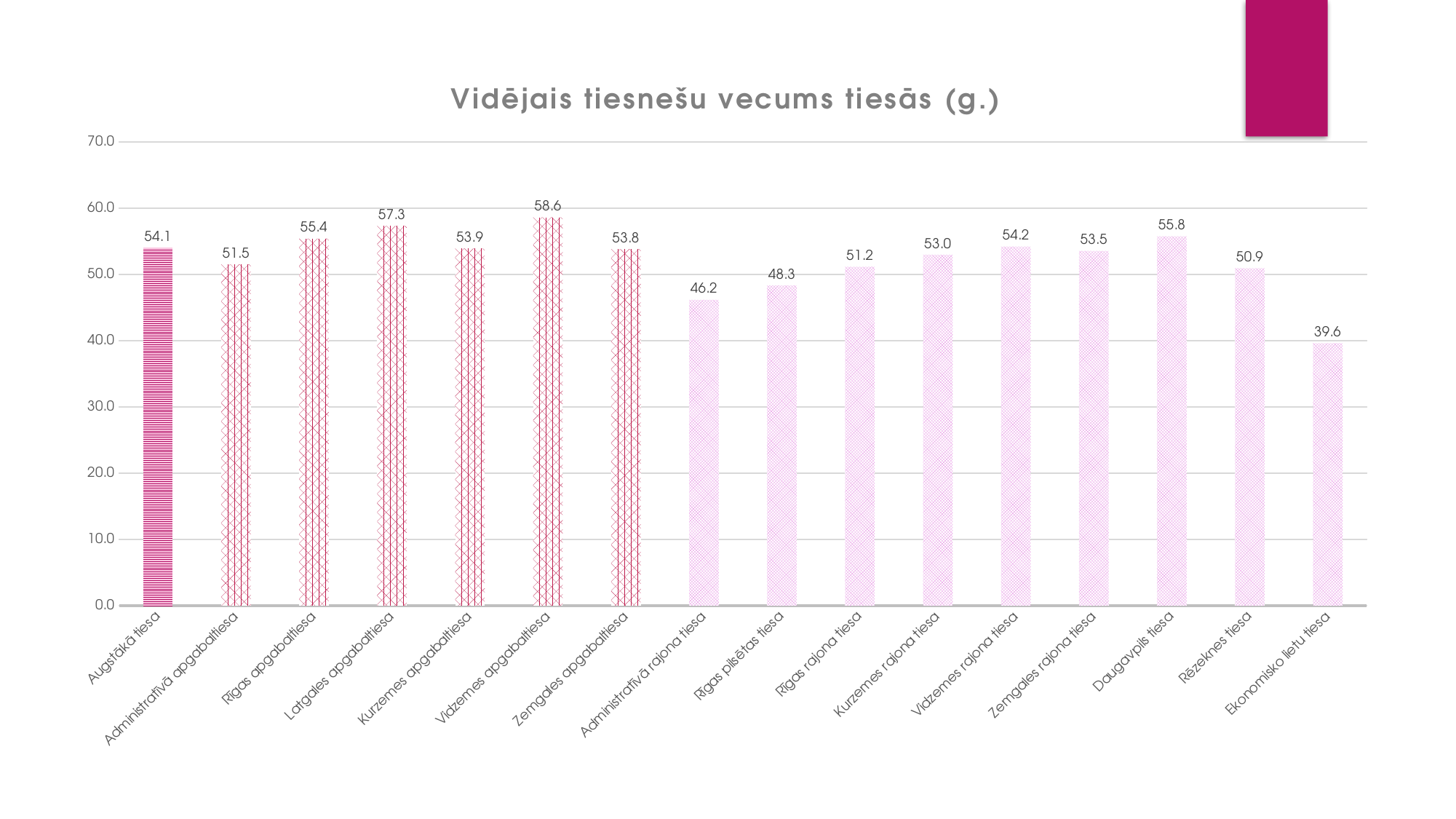

### Chart:

| Category | Vidējais tiesnešu vecums tiesās (g.) |
|---|---|
| Augstākā tiesa | 54.061518677535105 |
| Administratīvā apgabaltiesa | 51.52000497791051 |
| Rīgas apgabaltiesa | 55.41020930148781 |
| Latgales apgabaltiesa | 57.32827883957248 |
| Kurzemes apgabaltiesa | 53.91740816792151 |
| Vidzemes apgabaltiesa | 58.62719598448552 |
| Zemgales apgabaltiesa | 53.819301848049285 |
| Administratīvā rajona tiesa | 46.172168693729276 |
| Rīgas pilsētas tiesa | 48.348348348348374 |
| Rīgas rajona tiesa | 51.160780287474324 |
| Kurzemes rajona tiesa | 52.97234770704995 |
| Vidzemes rajona tiesa | 54.20646615935903 |
| Zemgales rajona tiesa | 53.543715551712936 |
| Daugavpils tiesa | 55.750108891792664 |
| Rēzeknes tiesa | 50.93562024399081 |
| Ekonomisko lietu tiesa | 39.624366872005474 |